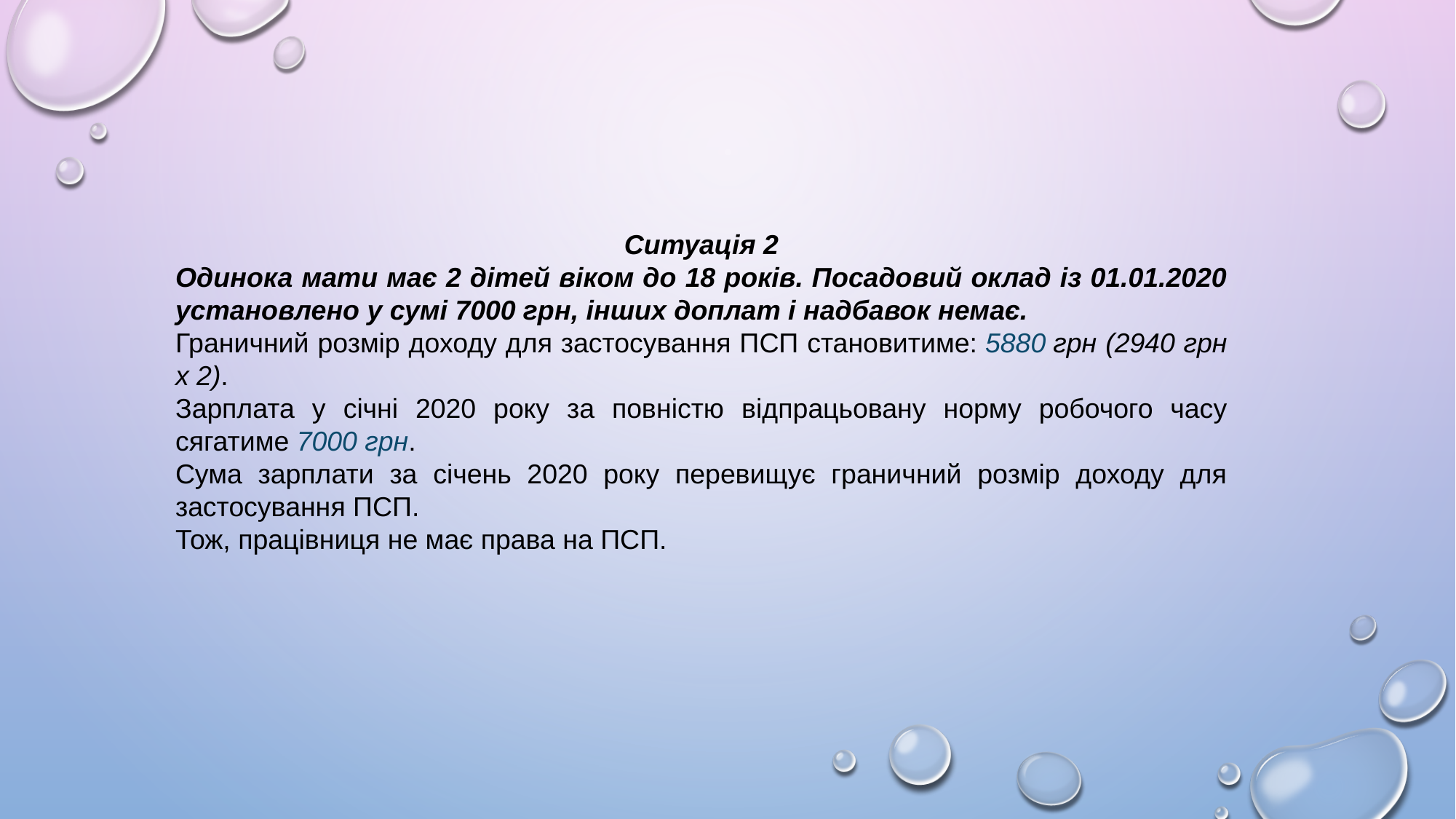

Ситуація 2
Одинока мати має 2 дітей віком до 18 років. Посадовий оклад із 01.01.2020 установлено у сумі 7000 грн, інших доплат і надбавок немає.
Граничний розмір доходу для застосування ПСП становитиме: 5880 грн (2940 грн х 2).
Зарплата у січні 2020 року за повністю відпрацьовану норму робочого часу сягатиме 7000 грн.
Сума зарплати за січень 2020 року перевищує граничний розмір доходу для застосування ПСП.
Тож, працівниця не має права на ПСП.